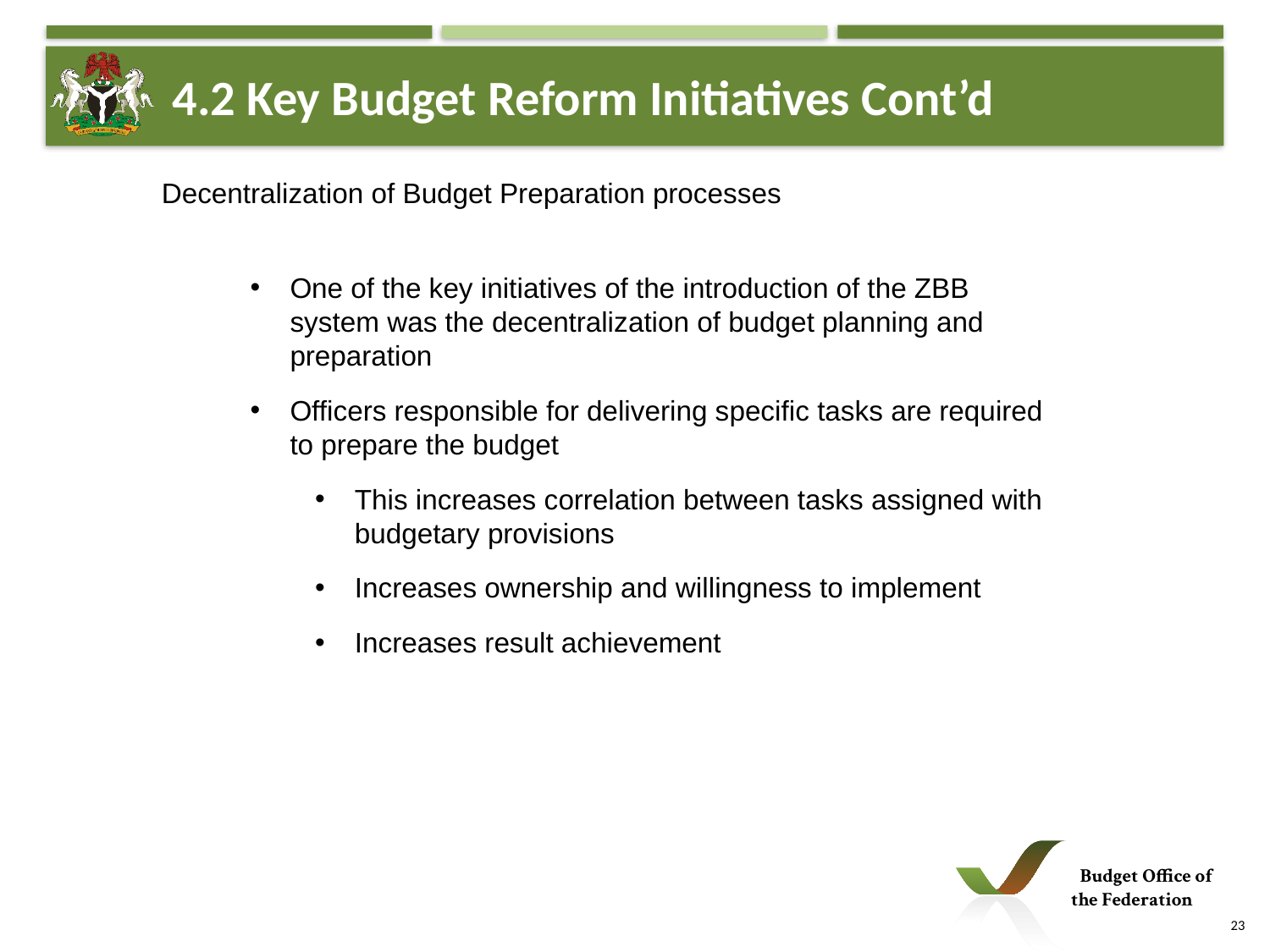

# 4.2 Key Budget Reform Initiatives Cont’d
Decentralization of Budget Preparation processes
One of the key initiatives of the introduction of the ZBB system was the decentralization of budget planning and preparation
Officers responsible for delivering specific tasks are required to prepare the budget
This increases correlation between tasks assigned with budgetary provisions
Increases ownership and willingness to implement
Increases result achievement

  Budget Office of the Federation